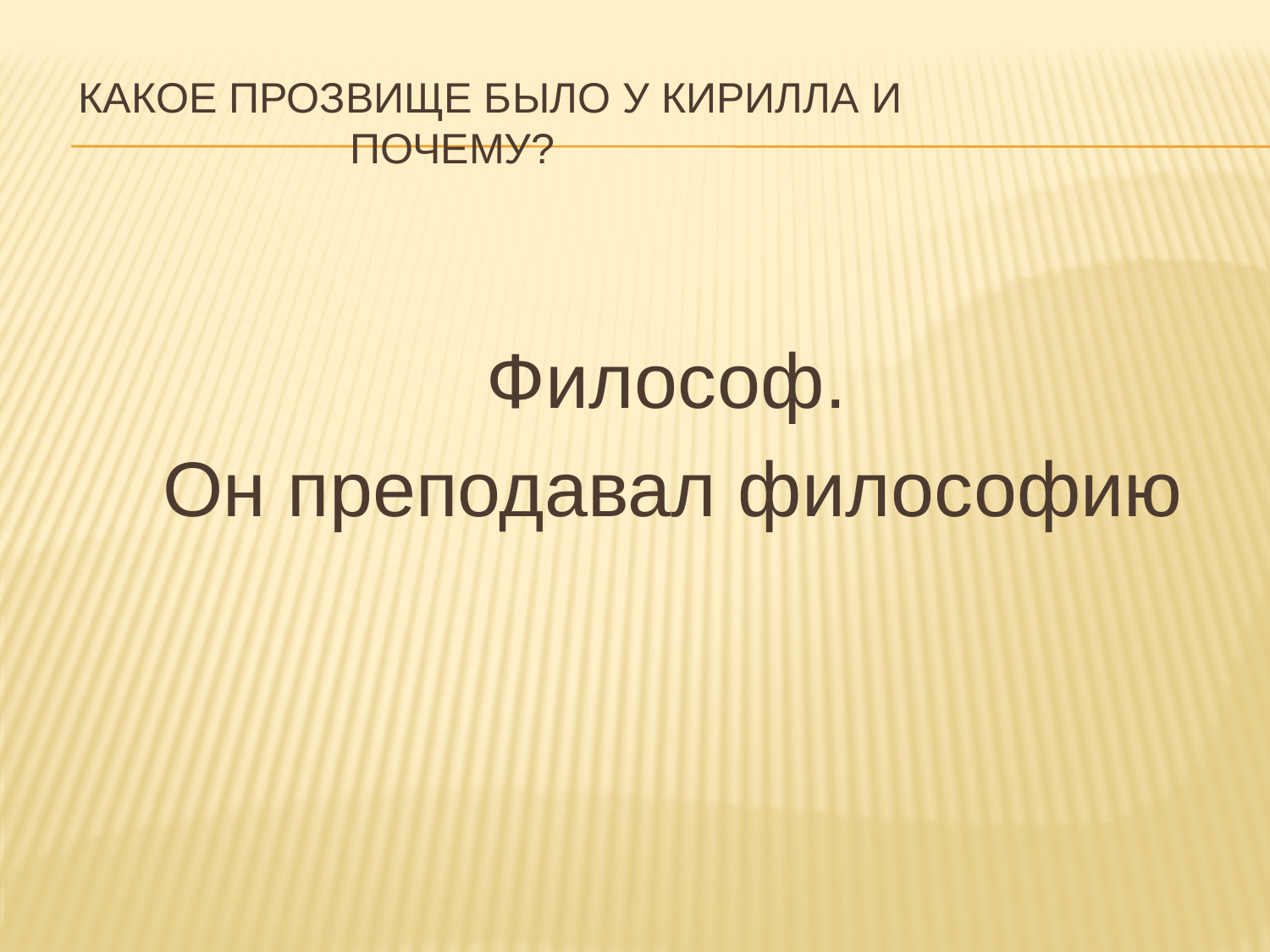

# Какое прозвище было у Кирилла и почему?

                    Философ.
     Он преподавал философию